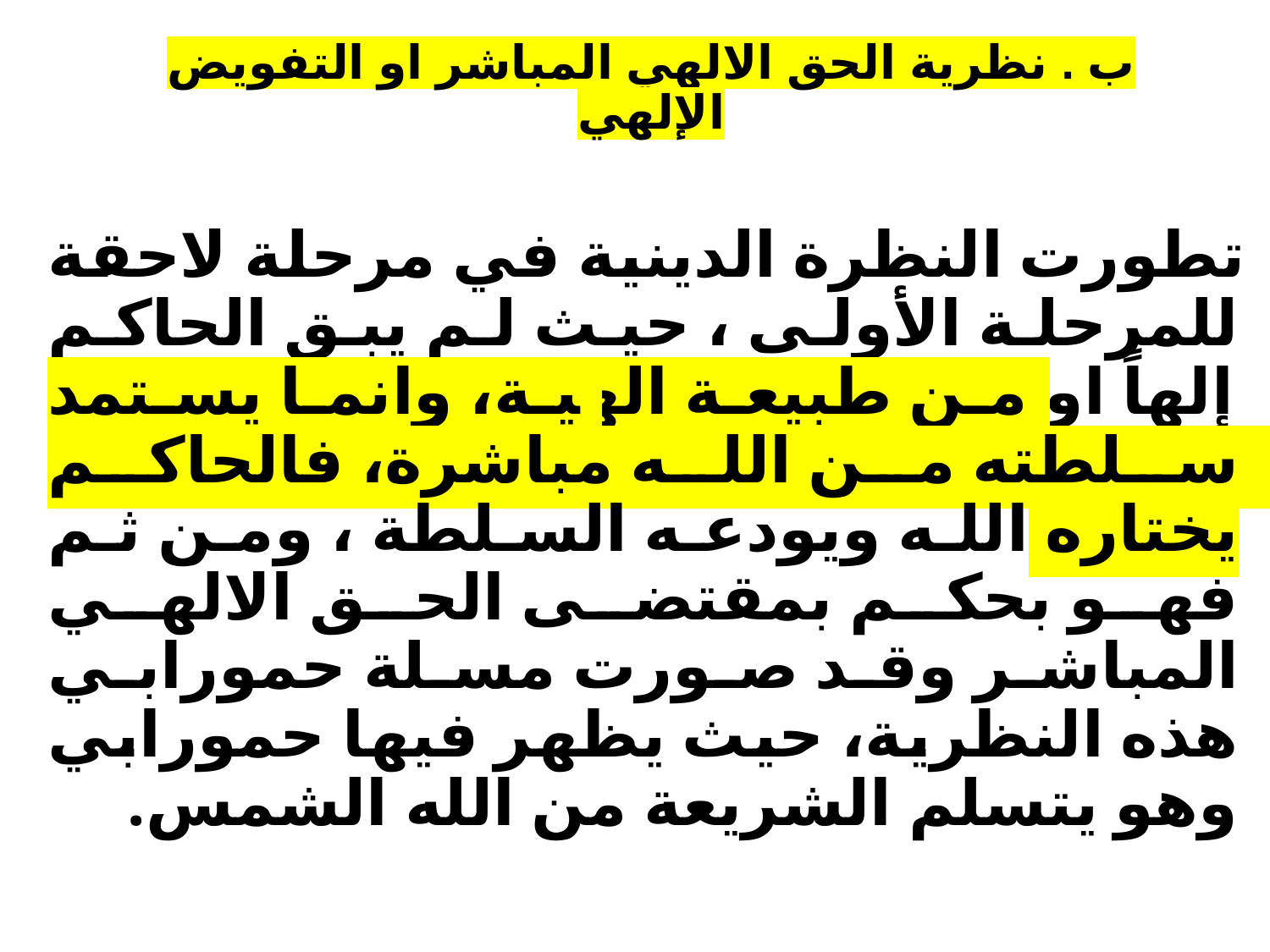

# ب . نظرية الحق الالهي المباشر او التفويض الإلهي
 تطورت النظرة الدينية في مرحلة لاحقة للمرحلة الأولى ، حيث لم يبق الحاكم إلهاً او من طبيعة الهية، وانما يستمد سلطته من الله مباشرة، فالحاكم يختاره الله ويودعه السلطة ، ومن ثم فهو بحكم بمقتضى الحق الالهي المباشر وقد صورت مسلة حمورابي هذه النظرية، حيث يظهر فيها حمورابي وهو يتسلم الشريعة من الله الشمس.